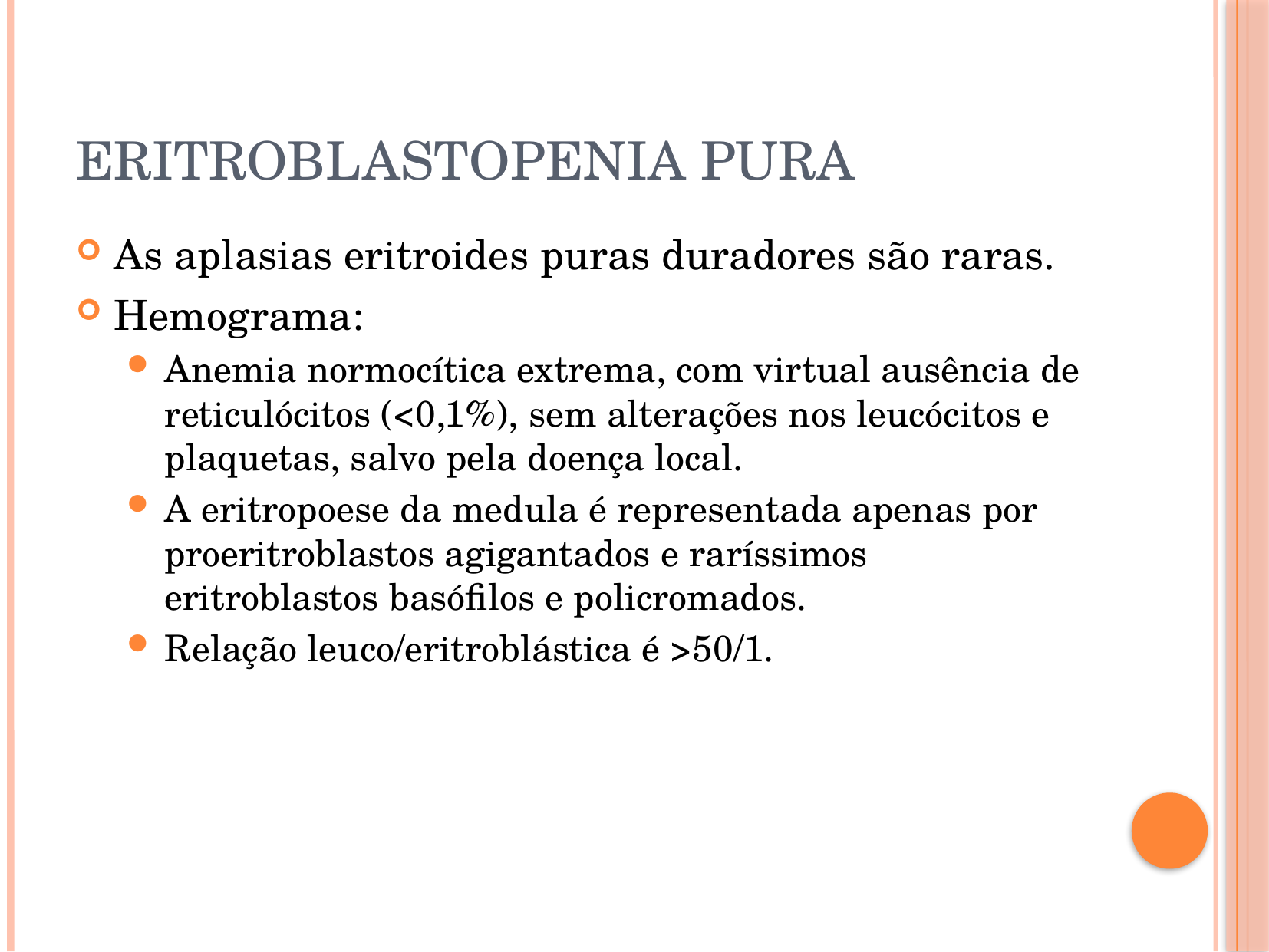

# Eritroblastopenia Pura
As aplasias eritroides puras duradores são raras.
Hemograma:
Anemia normocítica extrema, com virtual ausência de reticulócitos (<0,1%), sem alterações nos leucócitos e plaquetas, salvo pela doença local.
A eritropoese da medula é representada apenas por proeritroblastos agigantados e raríssimos eritroblastos basófilos e policromados.
Relação leuco/eritroblástica é >50/1.